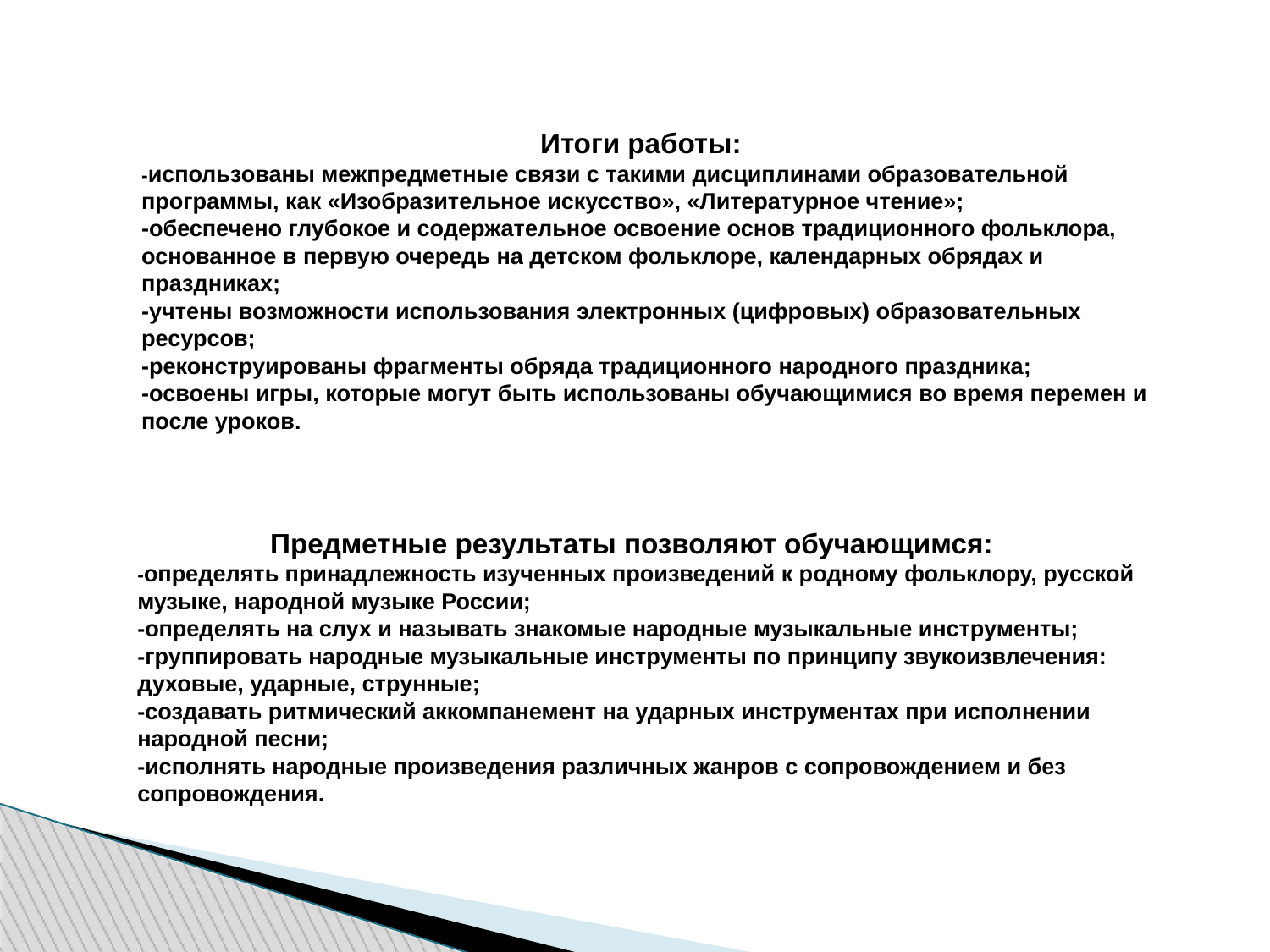

Итоги работы:
-использованы межпредметные связи с такими дисциплинами образовательной программы, как «Изобразительное искусство», «Литературное чтение»;
-обеспечено глубокое и содержательное освоение основ традиционного фольклора, основанное в первую очередь на детском фольклоре, календарных обрядах и праздниках;
-учтены возможности использования электронных (цифровых) образовательных ресурсов;
-реконструированы фрагменты обряда традиционного народного праздника;
-освоены игры, которые могут быть использованы обучающимися во время перемен и после уроков.
Предметные результаты позволяют обучающимся:
-определять принадлежность изученных произведений к родному фольклору, русской музыке, народной музыке России;
-определять на слух и называть знакомые народные музыкальные инструменты;
-группировать народные музыкальные инструменты по принципу звукоизвлечения: духовые, ударные, струнные;
-создавать ритмический аккомпанемент на ударных инструментах при исполнении народной песни;
-исполнять народные произведения различных жанров с сопровождением и без сопровождения.